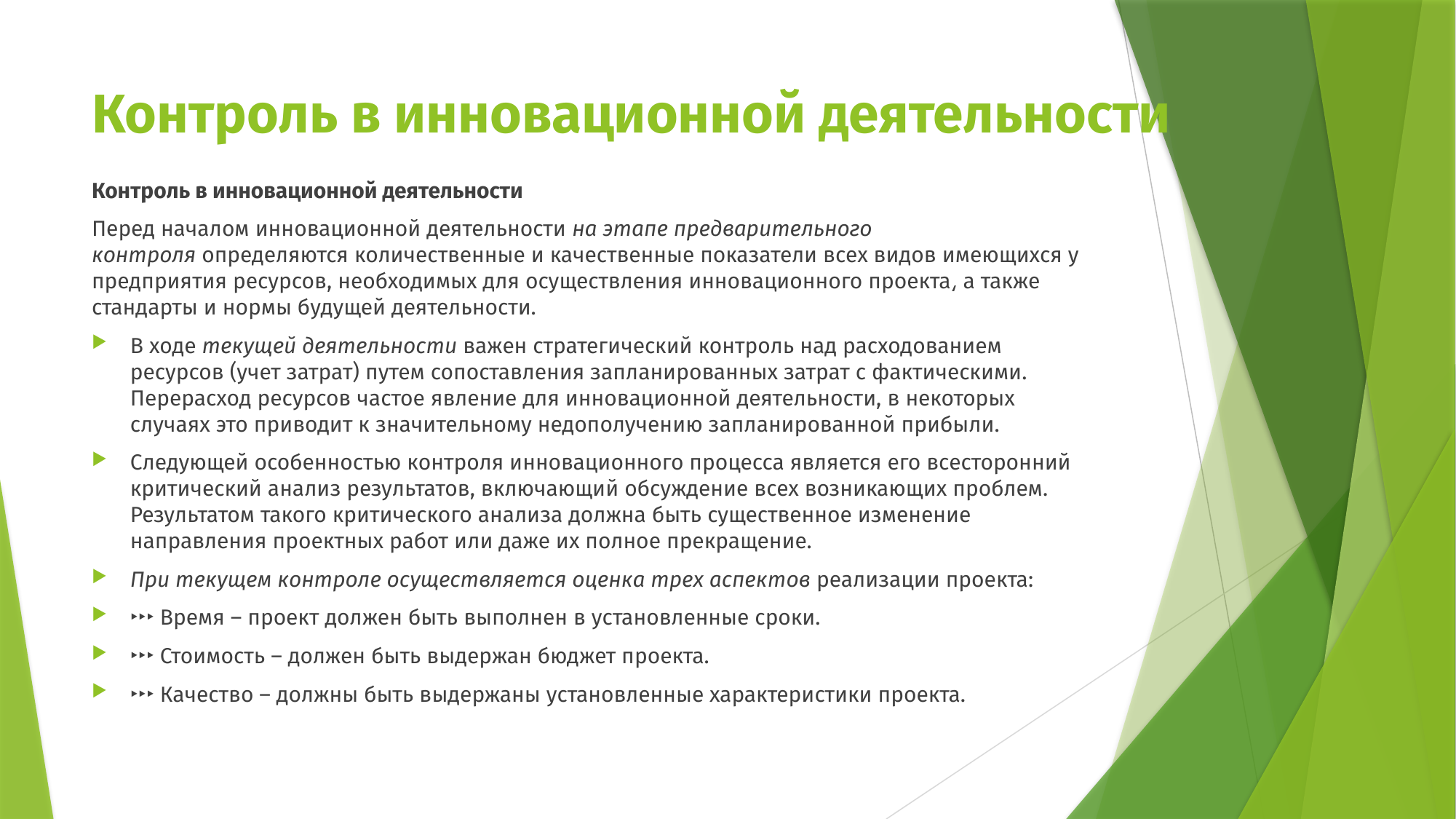

# Контроль в инновационной деятельности
Контроль в инновационной деятельности
Перед началом инновационной деятельности на этапе предварительного контроля определяются количественные и качественные показатели всех видов имеющихся у предприятия ресурсов, необходимых для осуществления инновационного проекта͵ а также стандарты и нормы будущей деятельности.
В ходе текущей деятельности важен стратегический контроль над расходованием ресурсов (учет затрат) путем сопоставления запланированных затрат с фактическими. Перерасход ресурсов частое явление для инновационной деятельности, в некоторых случаях это приводит к значительному недополучению запланированной прибыли.
Следующей особенностью контроля инновационного процесса является его всесторонний критический анализ результатов, включающий обсуждение всех возникающих проблем. Результатом такого критического анализа должна быть существенное изменение направления проектных работ или даже их полное прекращение.
При текущем контроле осуществляется оценка трех аспектов реализации проекта:
‣‣‣ Время – проект должен быть выполнен в установленные сроки.
‣‣‣ Стоимость – должен быть выдержан бюджет проекта.
‣‣‣ Качество – должны быть выдержаны установленные характеристики проекта.